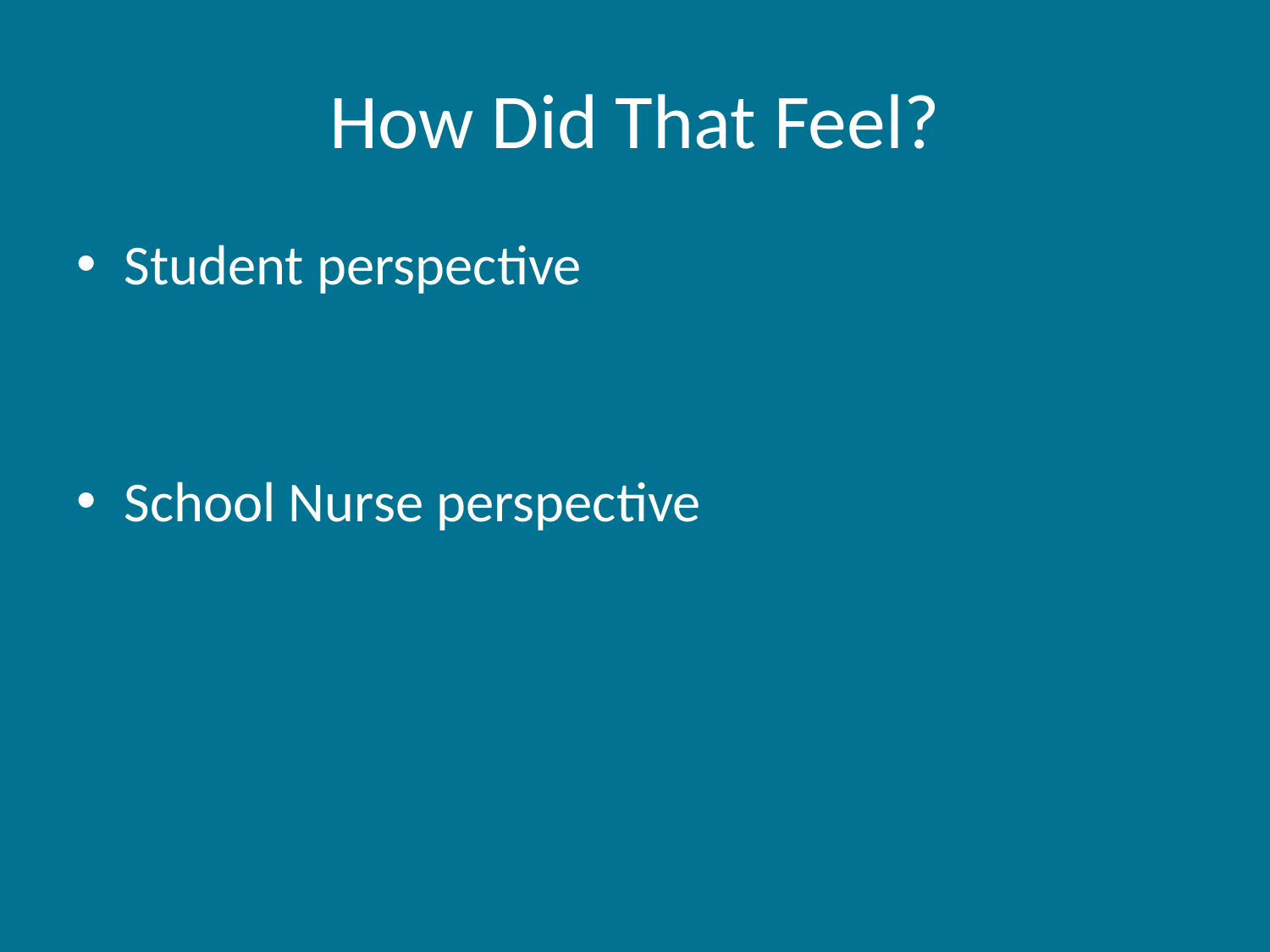

# How Did That Feel?
Student perspective

School Nurse perspective